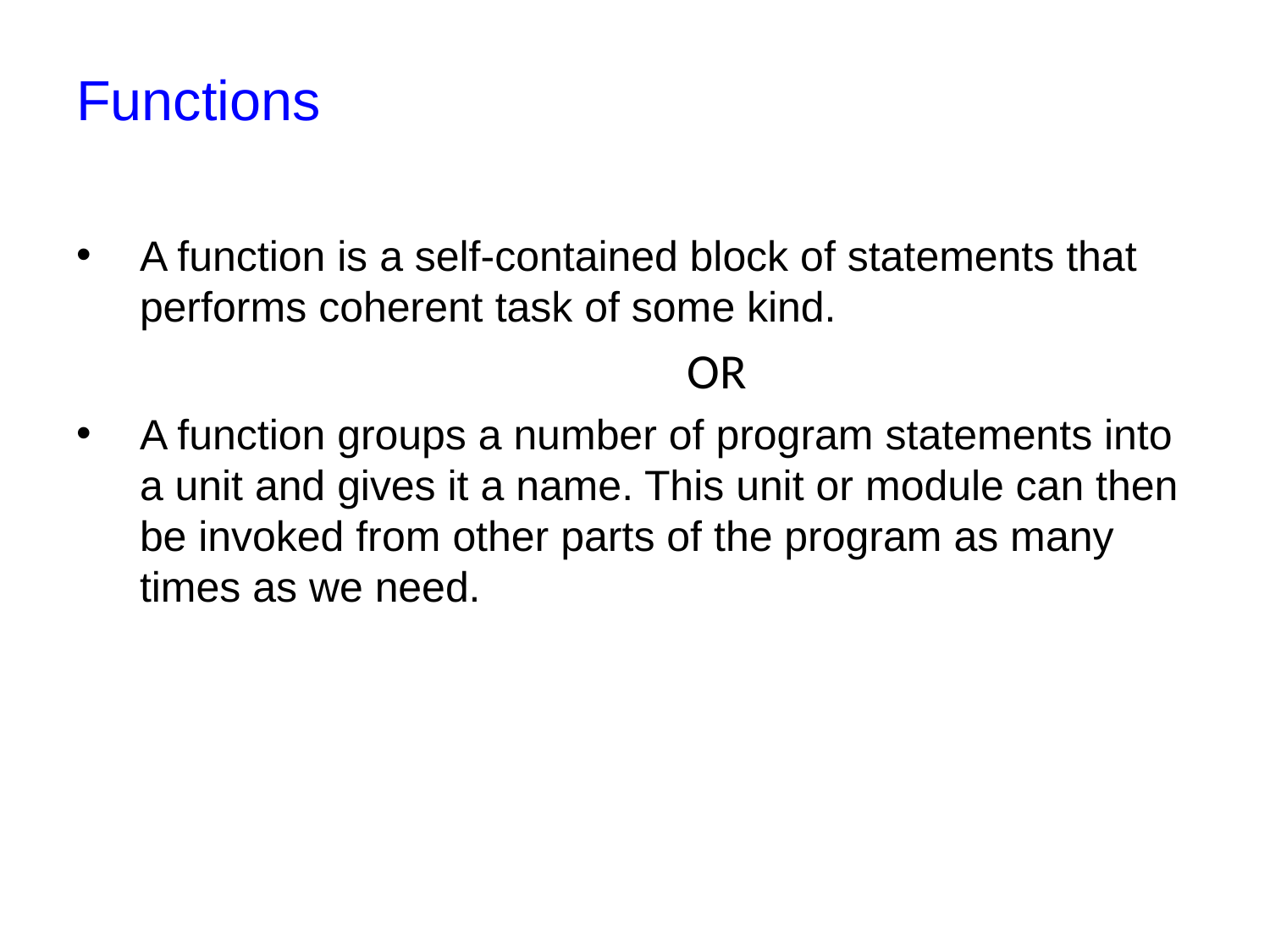

# Functions
A function is a self-contained block of statements that performs coherent task of some kind.
					OR
A function groups a number of program statements into a unit and gives it a name. This unit or module can then be invoked from other parts of the program as many times as we need.